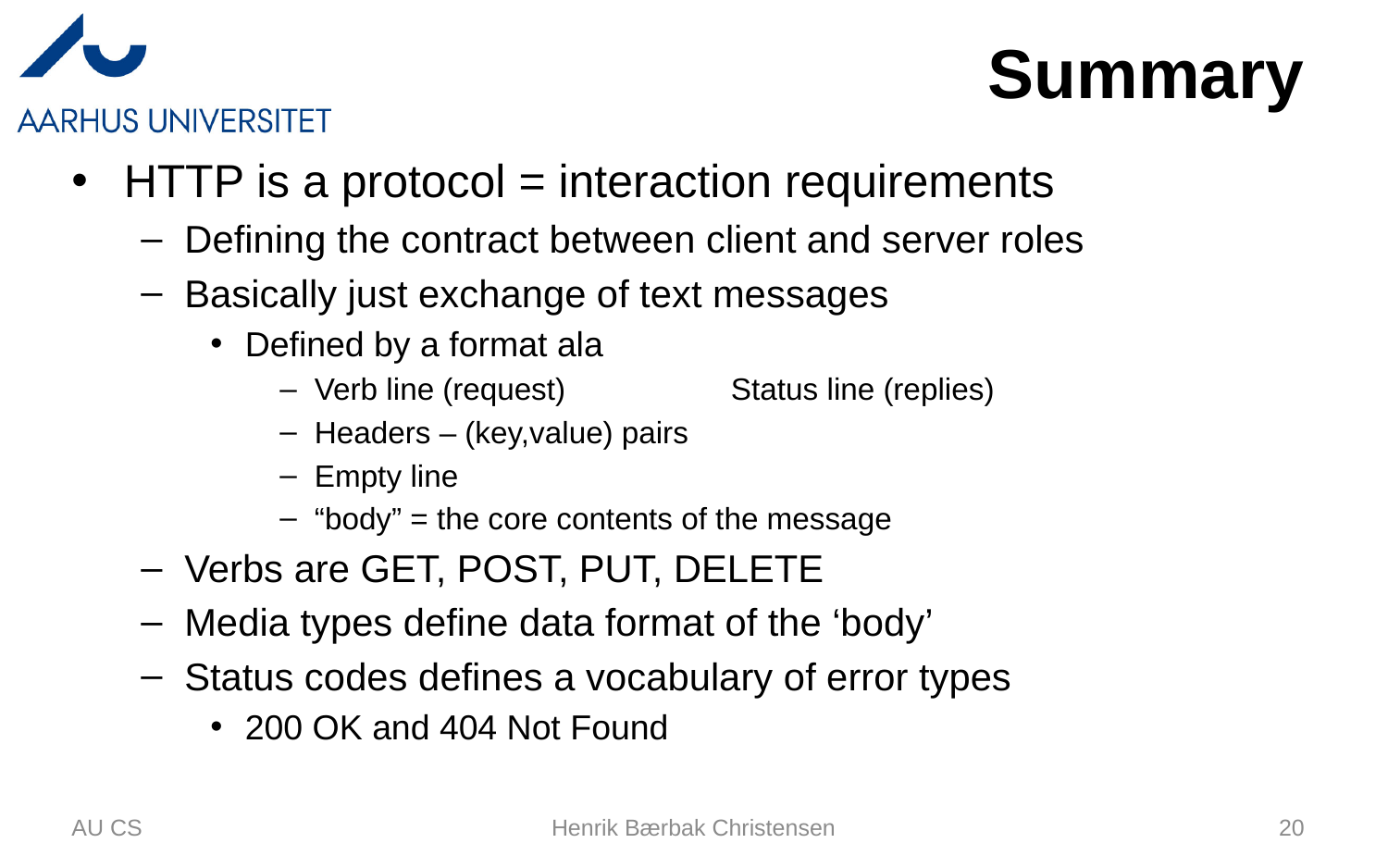

# Summary
HTTP is a protocol = interaction requirements
Defining the contract between client and server roles
Basically just exchange of text messages
Defined by a format ala
Verb line (request)		Status line (replies)
Headers – (key,value) pairs
Empty line
“body” = the core contents of the message
Verbs are GET, POST, PUT, DELETE
Media types define data format of the ‘body’
Status codes defines a vocabulary of error types
200 OK and 404 Not Found

AU CS
Henrik Bærbak Christensen
20